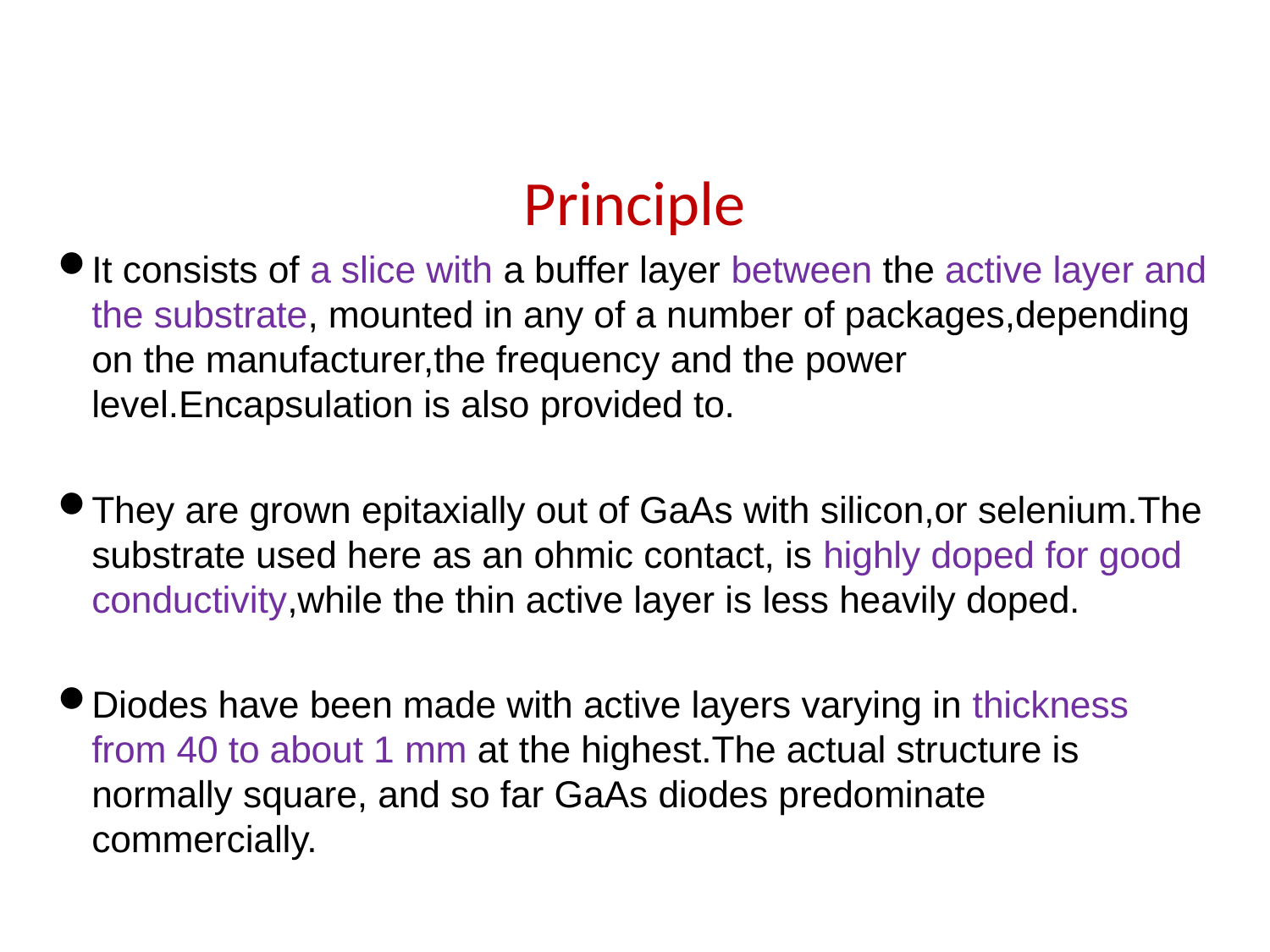

Principle
It consists of a slice with a buffer layer between the active layer and the substrate, mounted in any of a number of packages,depending on the manufacturer,the frequency and the power level.Encapsulation is also provided to.

They are grown epitaxially out of GaAs with silicon,or selenium.The substrate used here as an ohmic contact, is highly doped for good conductivity,while the thin active layer is less heavily doped.

Diodes have been made with active layers varying in thickness from 40 to about 1 mm at the highest.The actual structure is normally square, and so far GaAs diodes predominate commercially.